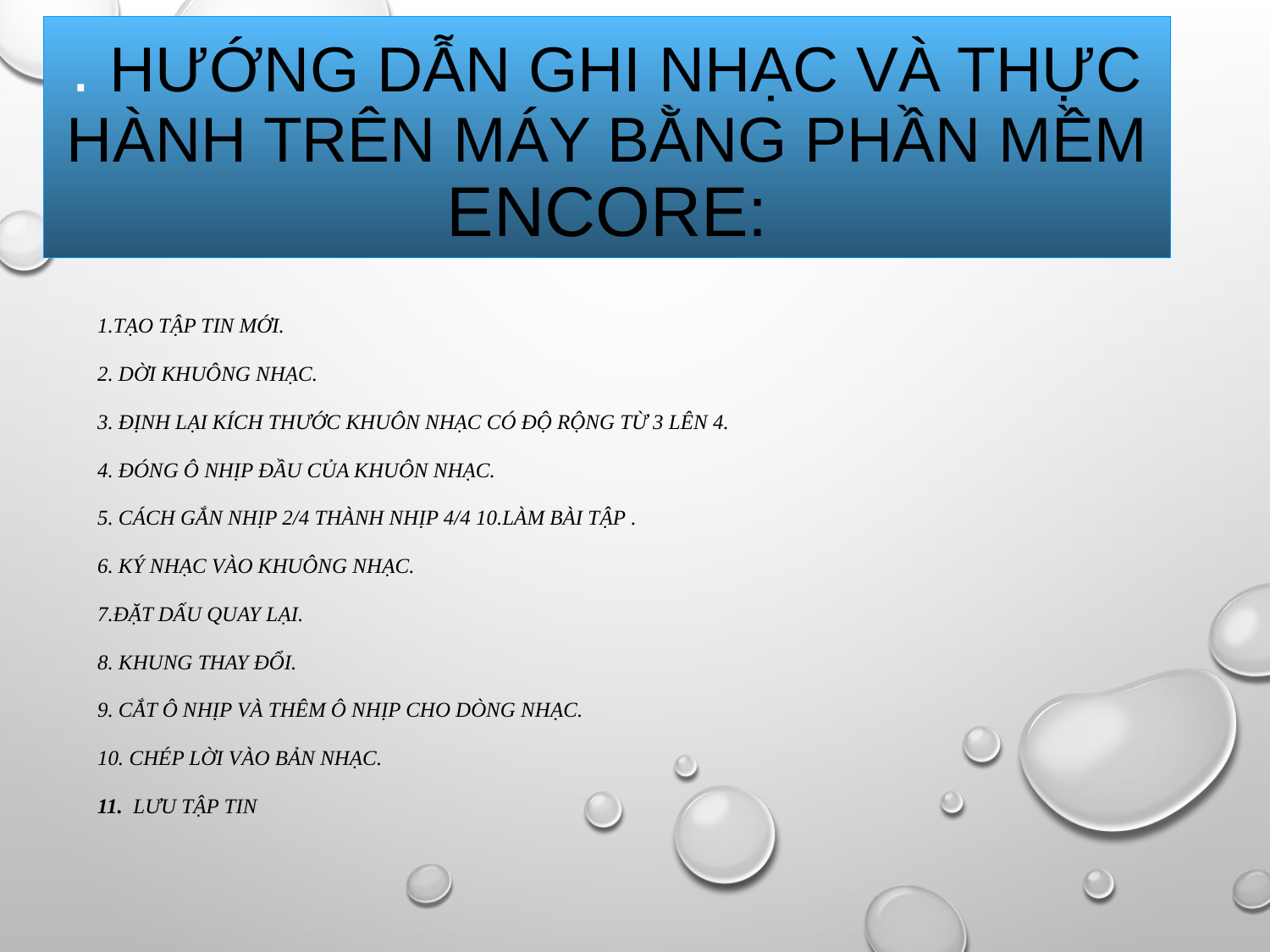

# . Hướng dẫn ghi nhạc và thực hành trên máy bằng phần mềm Encore:

1.Tạo tập tin mới.
2. Dời khuông nhạc.
3. Định lại kích thước khuôn nhạc có độ rộng từ 3 lên 4.
4. Đóng ô nhịp đầu của khuôn nhạc.
5. Cách gắn nhịp 2/4 thành nhịp 4/4 10.Làm Bài tập .
6. Ký nhạc vào khuông nhạc.
7.Đặt dấu quay lại.
8. Khung thay đổi.
9. Cắt ô nhịp và thêm ô nhịp cho dòng nhạc.
10. Chép lời vào bản nhạc.
11.  Lưu tập tin